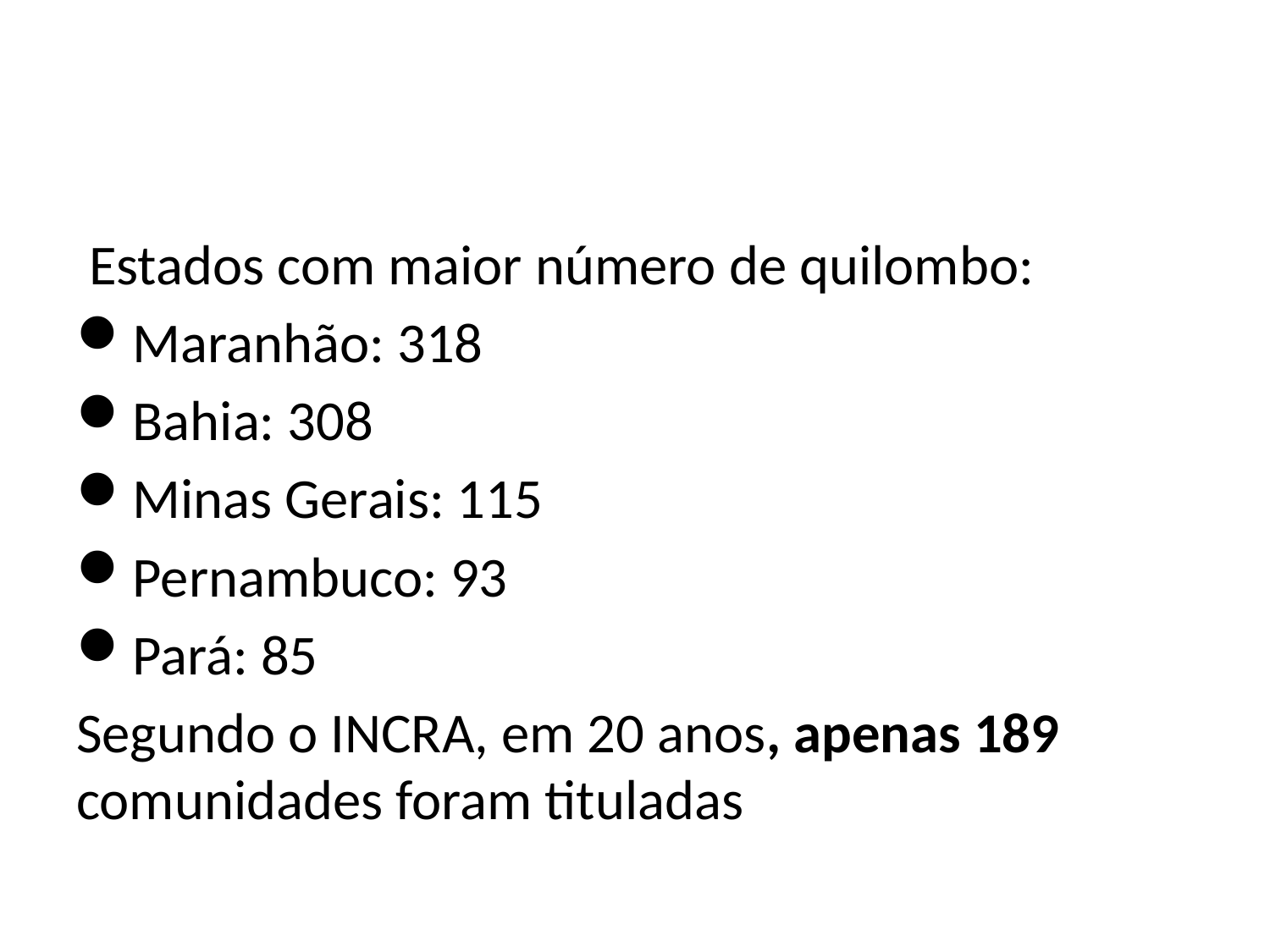

#
 Estados com maior número de quilombo:
Maranhão: 318
Bahia: 308
Minas Gerais: 115
Pernambuco: 93
Pará: 85
Segundo o INCRA, em 20 anos, apenas 189 comunidades foram tituladas